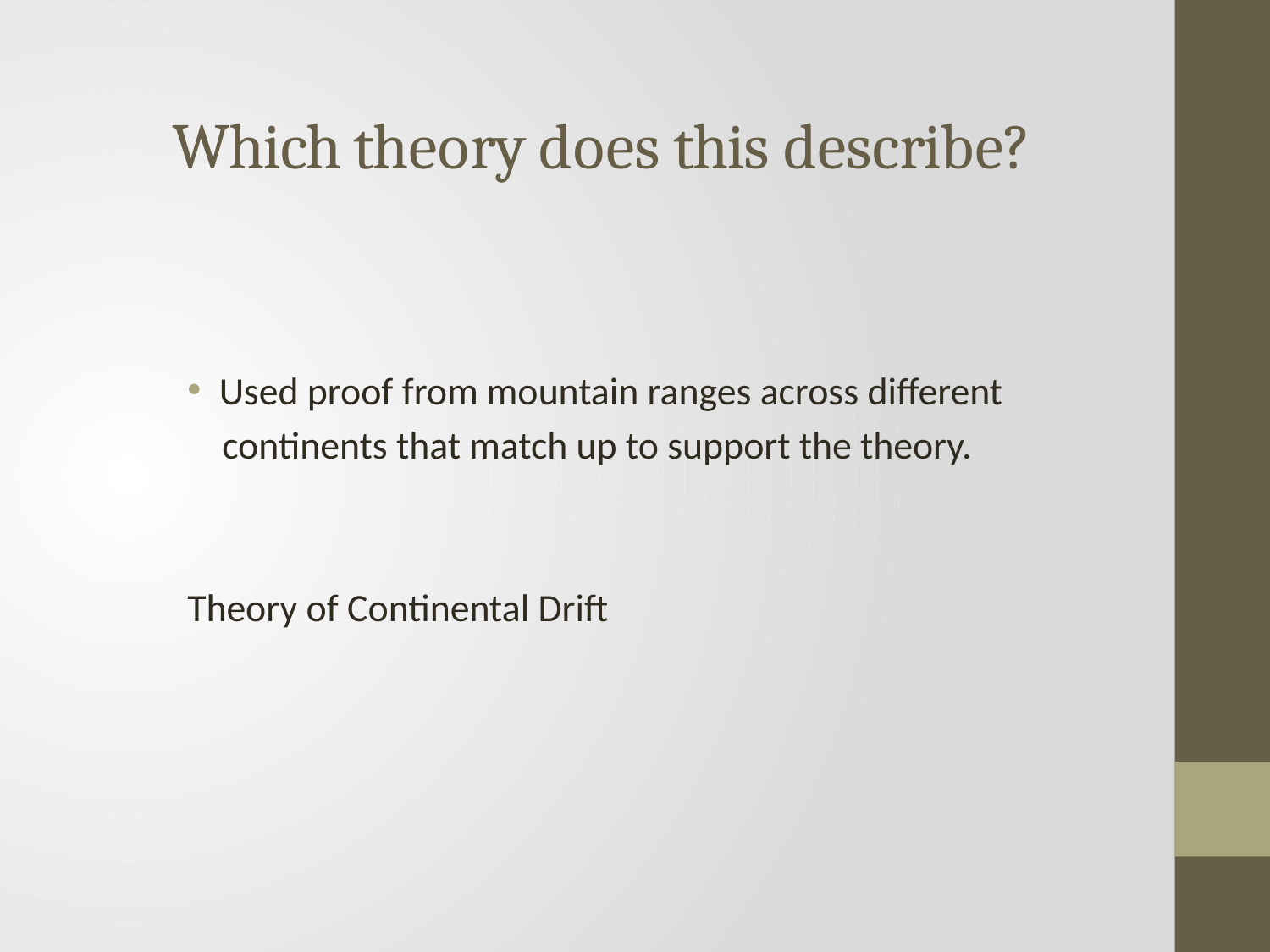

# Which theory does this describe?
Used proof from mountain ranges across different
    continents that match up to support the theory.

Theory of Continental Drift